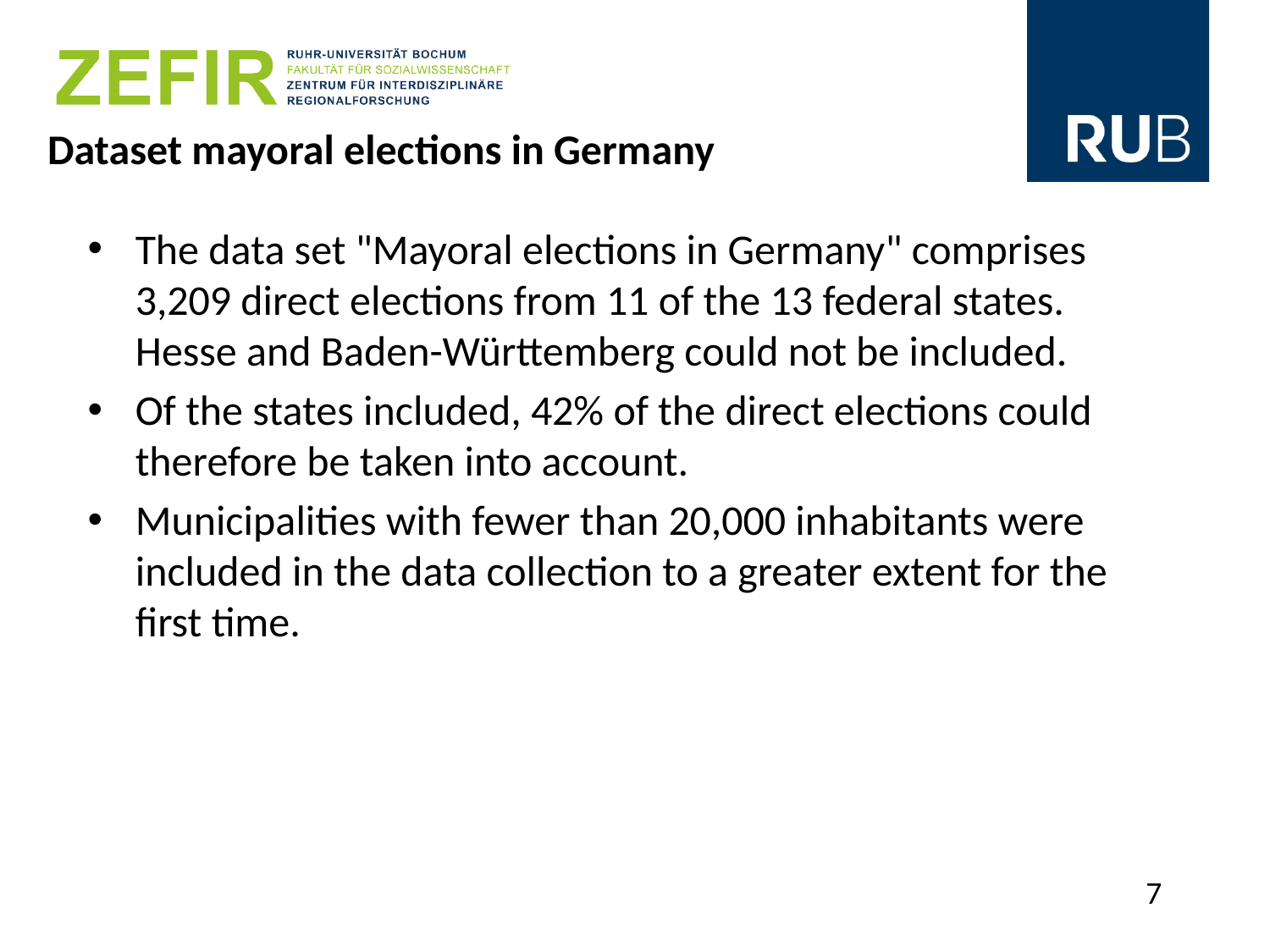

# Dataset mayoral elections in Germany
The data set "Mayoral elections in Germany" comprises 3,209 direct elections from 11 of the 13 federal states. Hesse and Baden-Württemberg could not be included.
Of the states included, 42% of the direct elections could therefore be taken into account.
Municipalities with fewer than 20,000 inhabitants were included in the data collection to a greater extent for the first time.

7